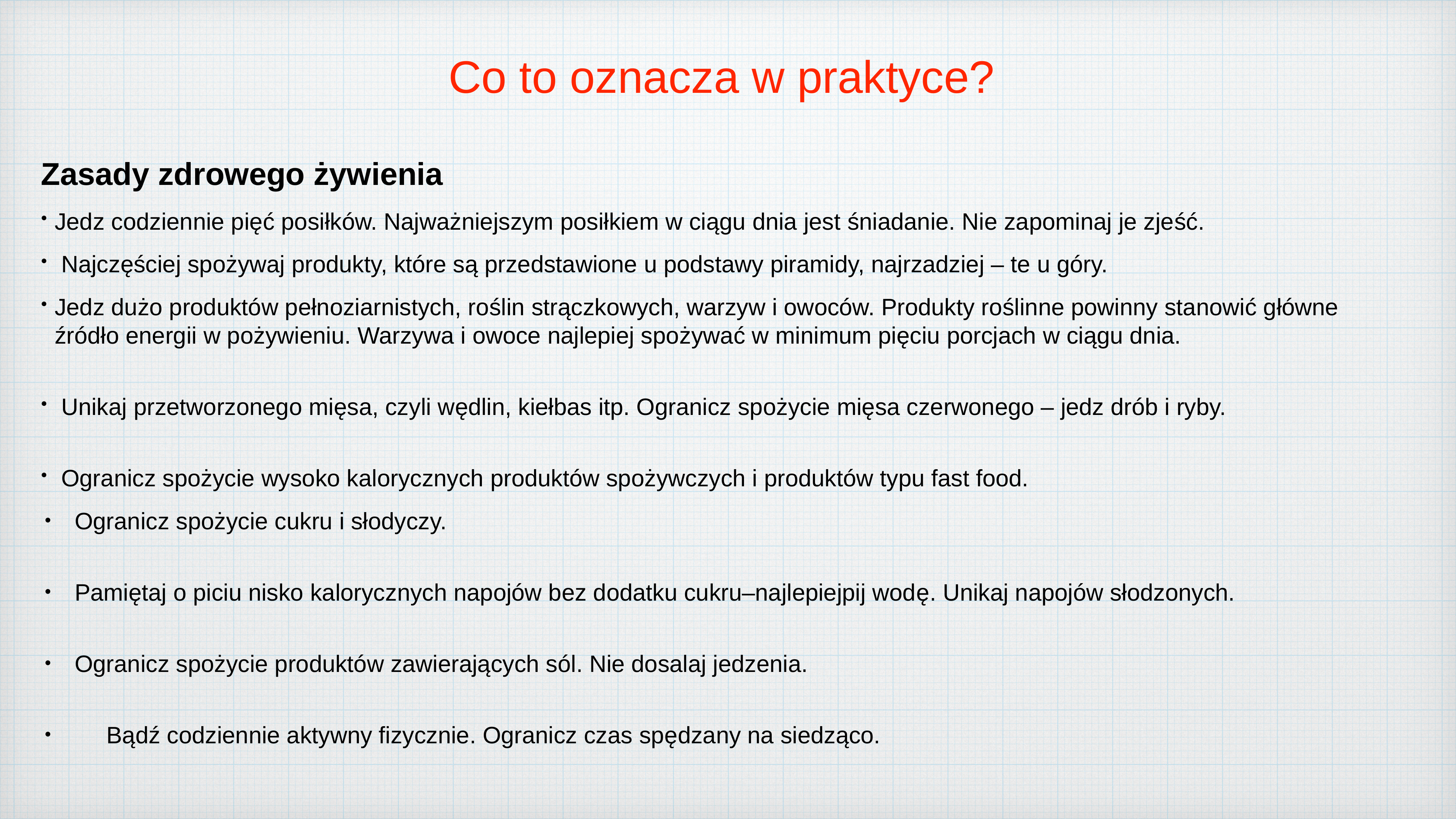

Co to oznacza w praktyce?
Zasady zdrowego żywienia
Jedz codziennie pięć posiłków. Najważniejszym posiłkiem w ciągu dnia jest śniadanie. Nie zapominaj je zjeść.
 Najczęściej spożywaj produkty, które są przedstawione u podstawy piramidy, najrzadziej – te u góry.
Jedz dużo produktów pełnoziarnistych, roślin strączkowych, warzyw i owoców. Produkty roślinne powinny stanowić główne źródło energii w pożywieniu. Warzywa i owoce najlepiej spożywać w minimum pięciu porcjach w ciągu dnia.
 Unikaj przetworzonego mięsa, czyli wędlin, kiełbas itp. Ogranicz spożycie mięsa czerwonego – jedz drób i ryby.
 Ogranicz spożycie wysoko kalorycznych produktów spożywczych i produktów typu fast food.
Ogranicz spożycie cukru i słodyczy.
Pamiętaj o piciu nisko kalorycznych napojów bez dodatku cukru–najlepiejpij wodę. Unikaj napojów słodzonych.
Ogranicz spożycie produktów zawierających sól. Nie dosalaj jedzenia.
	Bądź codziennie aktywny fizycznie. Ogranicz czas spędzany na siedząco.